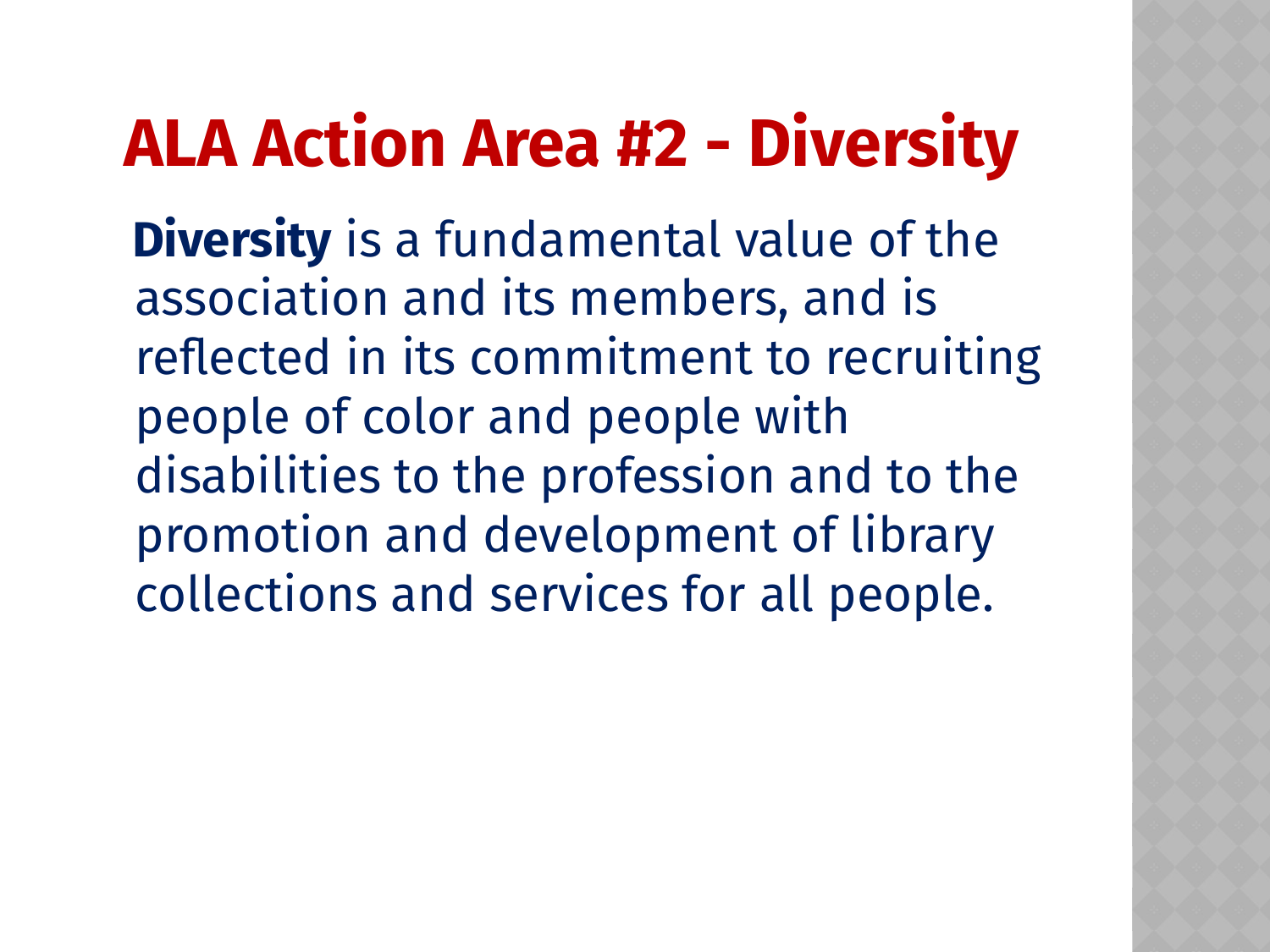

# ALA Action Area #2 - Diversity
   Diversity is a fundamental value of the association and its members, and is reflected in its commitment to recruiting people of color and people with disabilities to the profession and to the promotion and development of library collections and services for all people.